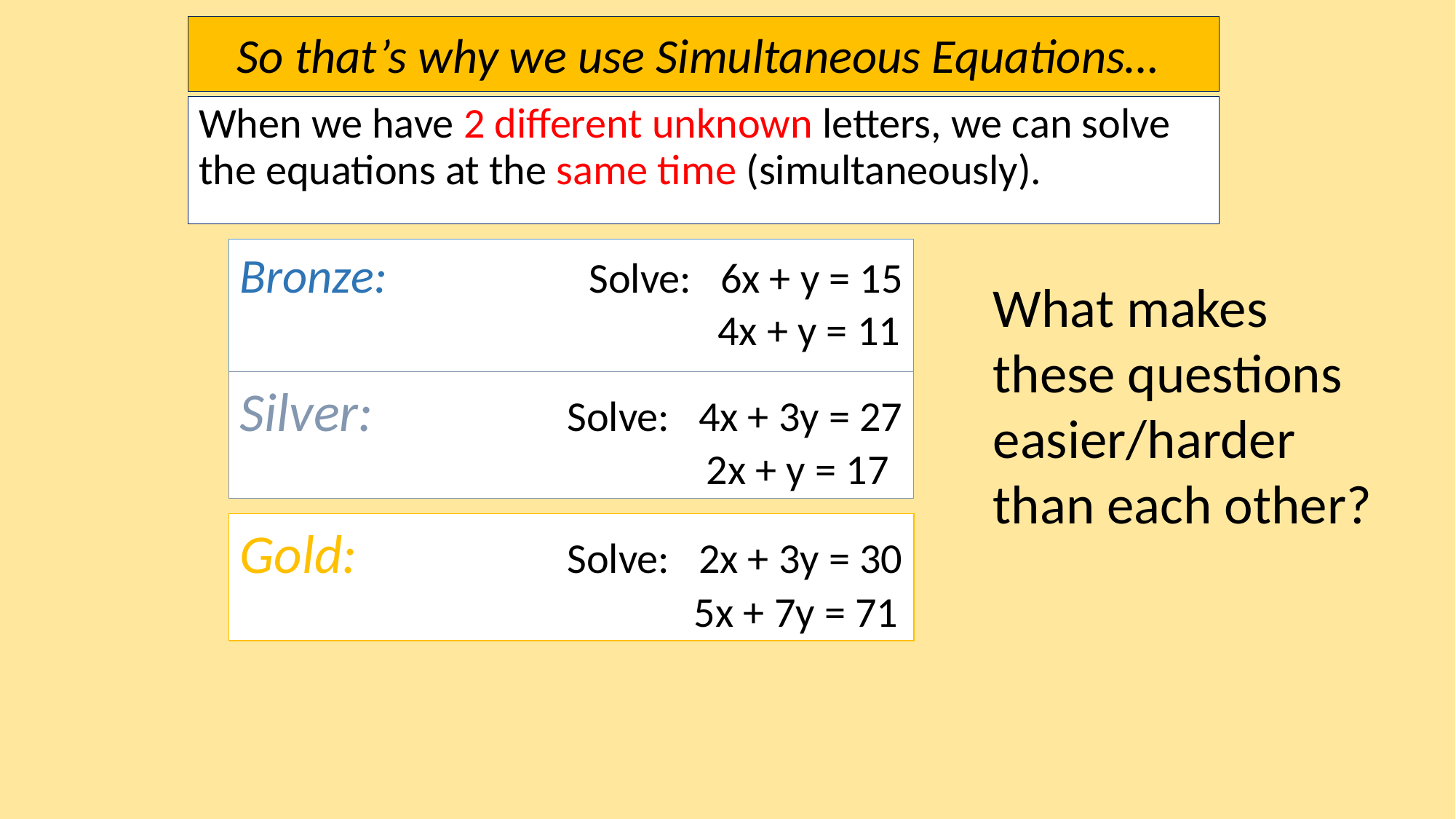

So that’s why we use Simultaneous Equations…
When we have 2 different unknown letters, we can solve the equations at the same time (simultaneously).
Bronze:		  Solve:   6x + y = 15
              			    4x + y = 11
What makes these questions easier/harder than each other?
Silver:		Solve:   4x + 3y = 27
              		             2x + y = 17
Gold:		Solve:   2x + 3y = 30
            	                        5x + 7y = 71